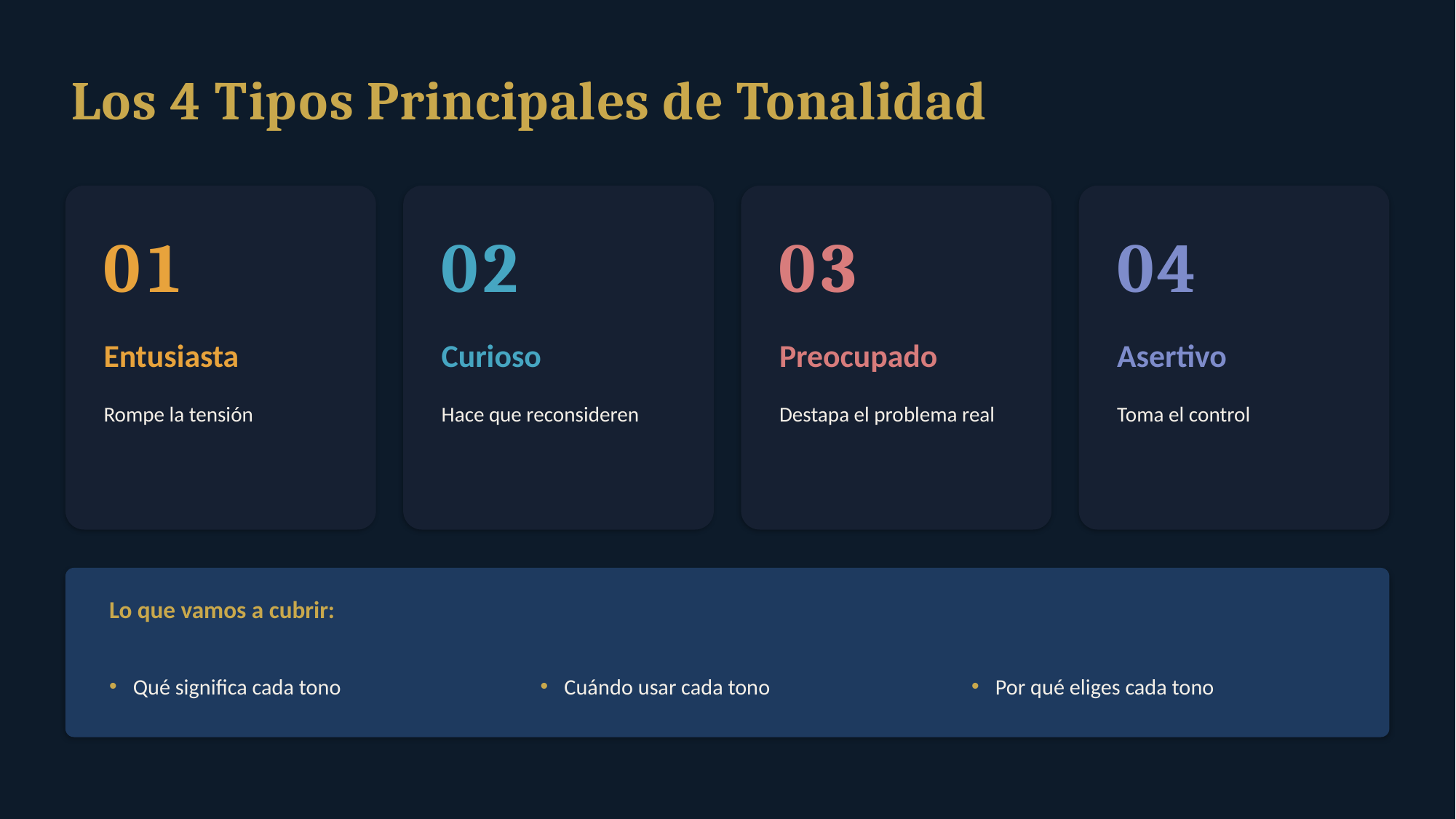

Los 4 Tipos Principales de Tonalidad

01
02
03
04
Entusiasta
Curioso
Preocupado
Asertivo
Rompe la tensión
Hace que reconsideren
Destapa el problema real
Toma el control

Lo que vamos a cubrir:
Qué significa cada tono
Cuándo usar cada tono
Por qué eliges cada tono